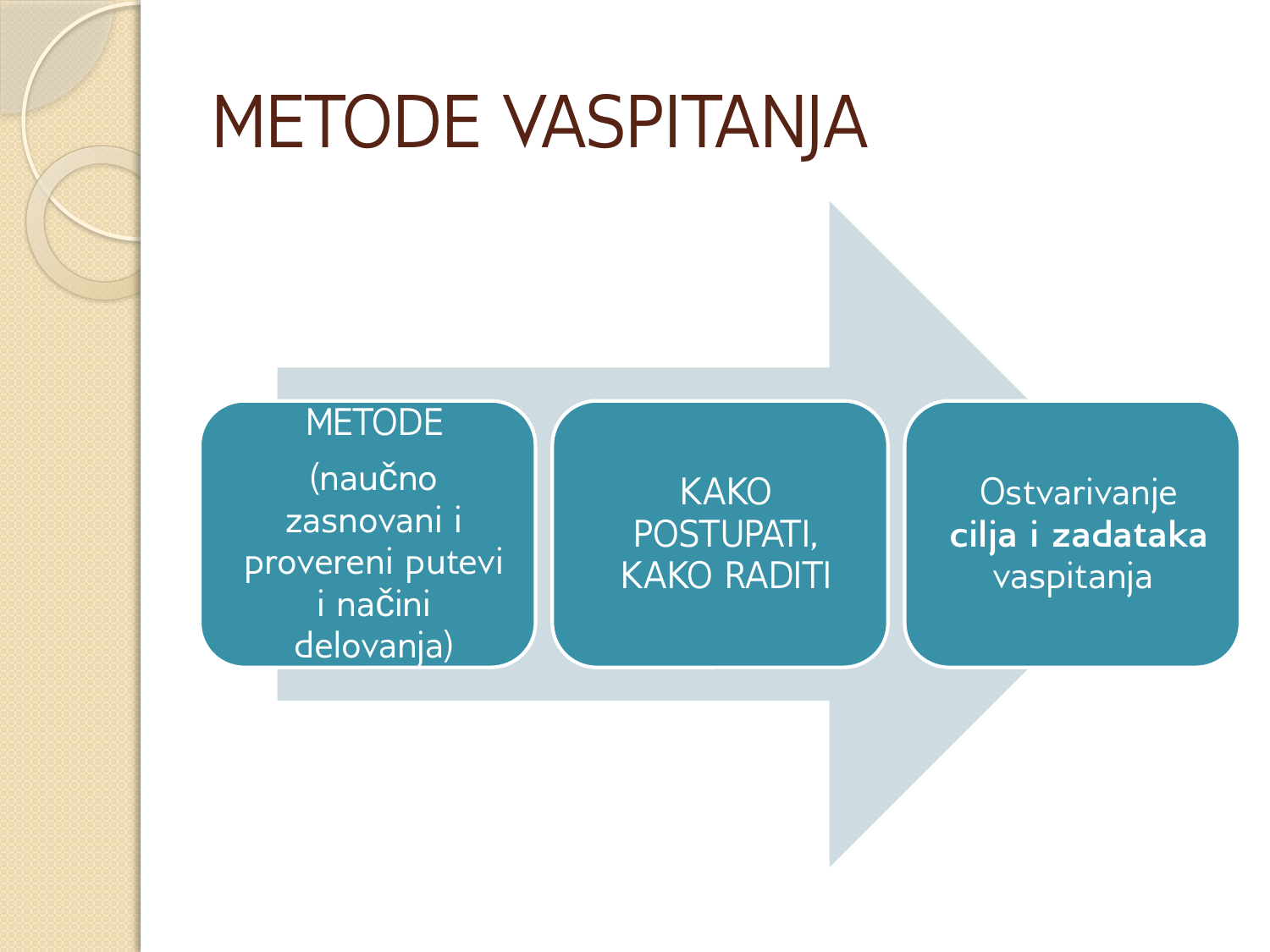

# METODE VASPITANJA
METODE
(naučno zasnovani i provereni putevi i načini delovanja)
KAKO POSTUPATI, KAKO RADITI
Ostvarivanje cilja i zadataka vaspitanja